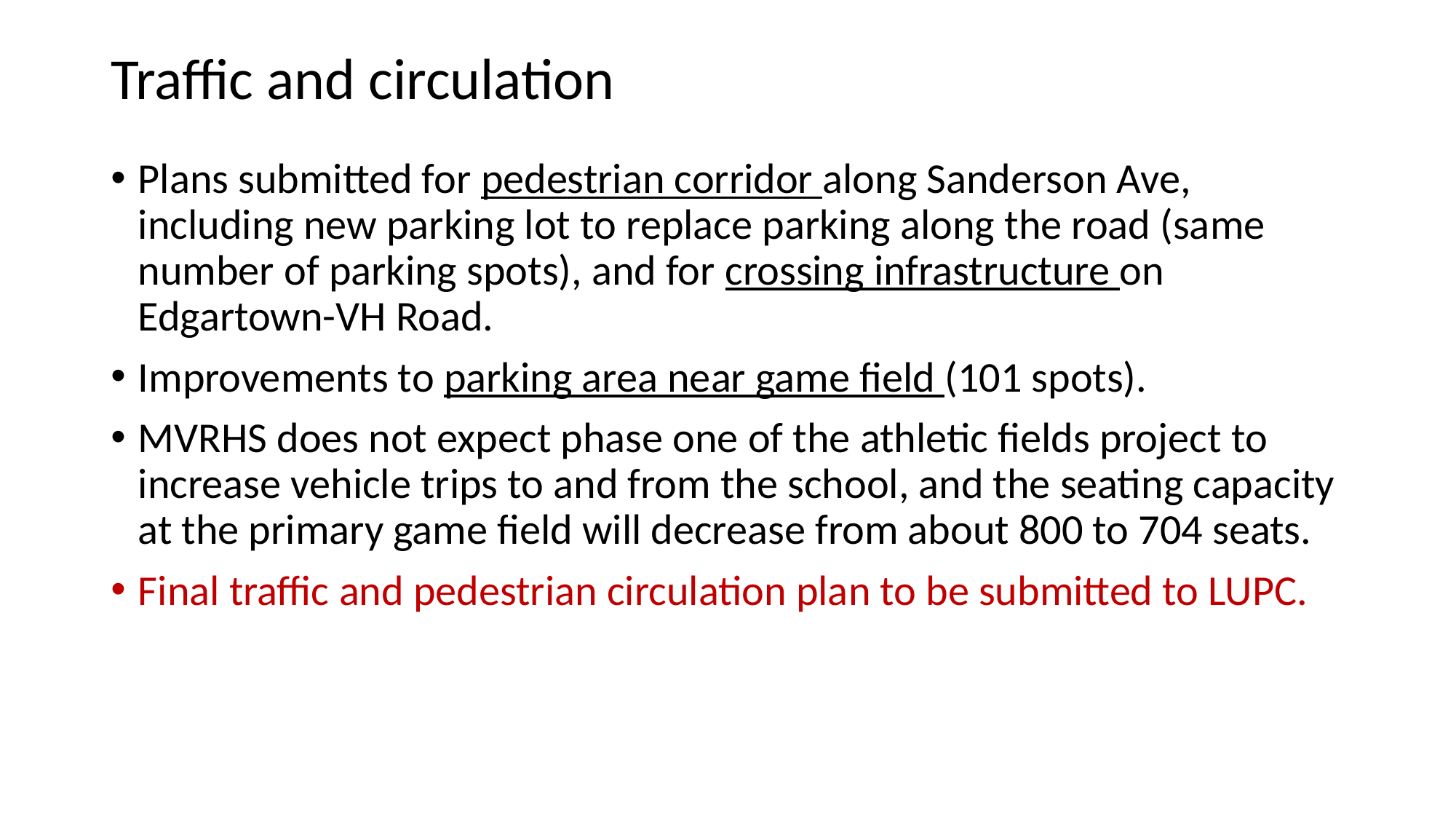

# Traffic and circulation
Plans submitted for pedestrian corridor along Sanderson Ave, including new parking lot to replace parking along the road (same number of parking spots), and for crossing infrastructure on Edgartown-VH Road.
Improvements to parking area near game field (101 spots).
MVRHS does not expect phase one of the athletic fields project to increase vehicle trips to and from the school, and the seating capacity at the primary game field will decrease from about 800 to 704 seats.
Final traffic and pedestrian circulation plan to be submitted to LUPC.